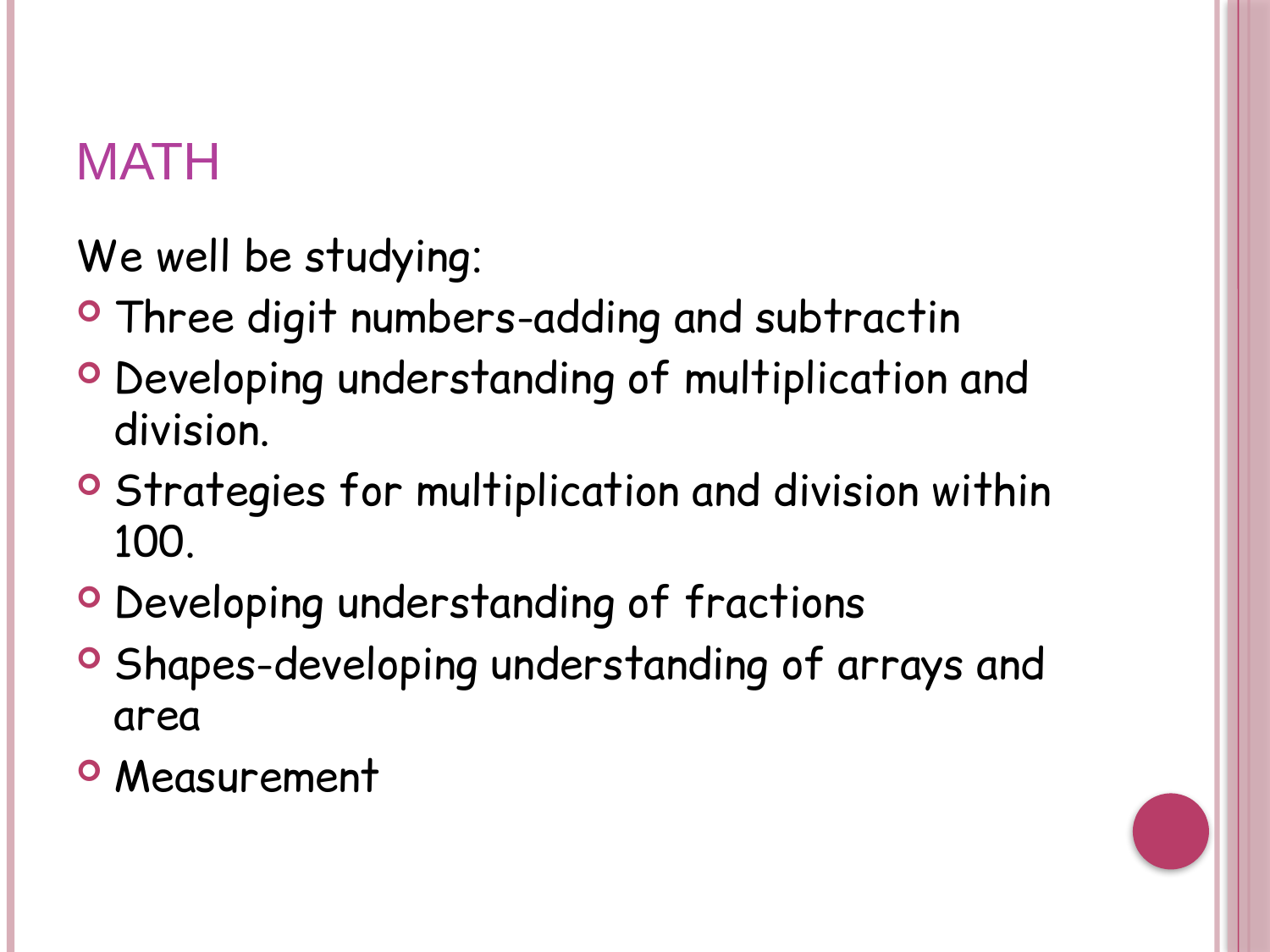

# Math
We well be studying:
Three digit numbers-adding and subtractin
Developing understanding of multiplication and division.
Strategies for multiplication and division within 100.
Developing understanding of fractions
Shapes-developing understanding of arrays and area
Measurement